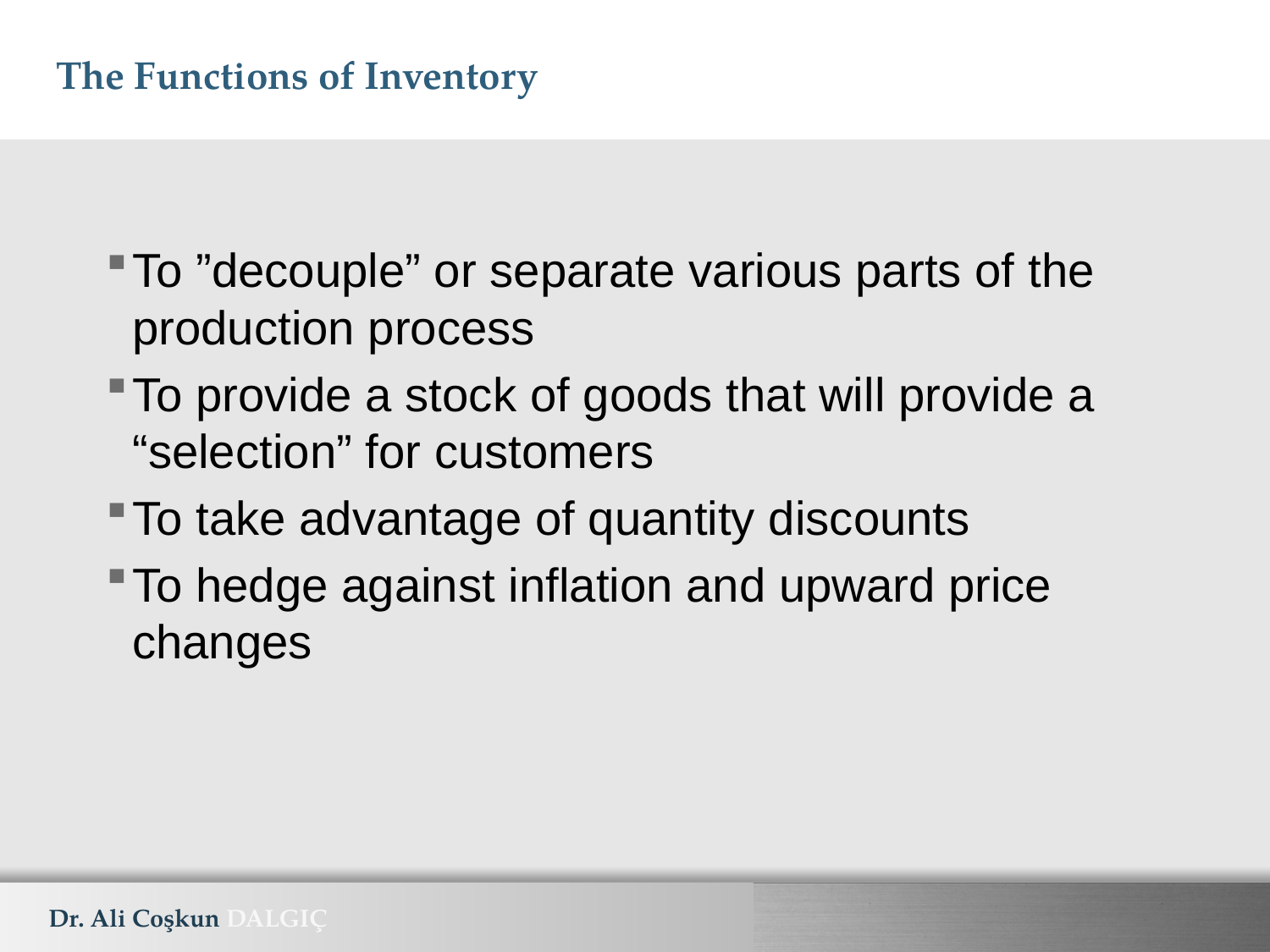

# The Functions of Inventory
To ”decouple” or separate various parts of the production process
To provide a stock of goods that will provide a “selection” for customers
To take advantage of quantity discounts
To hedge against inflation and upward price changes